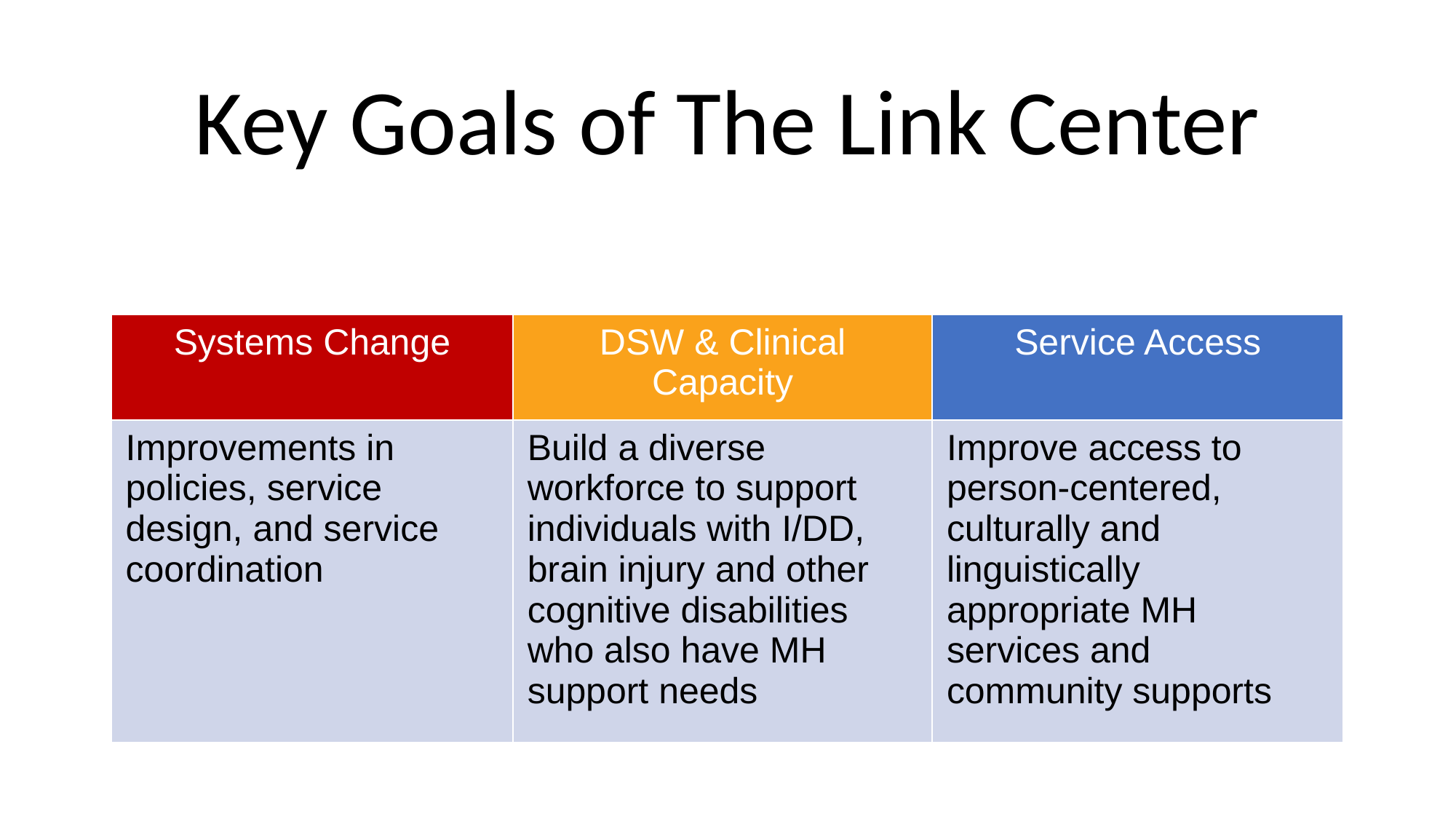

# Key Goals of The Link Center
| Systems Change | DSW & Clinical Capacity | Service Access |
| --- | --- | --- |
| Improvements in policies, service design, and service coordination | Build a diverse workforce to support individuals with I/DD, brain injury and other cognitive disabilities who also have MH support needs | Improve access to person-centered, culturally and linguistically appropriate MH services and community supports |